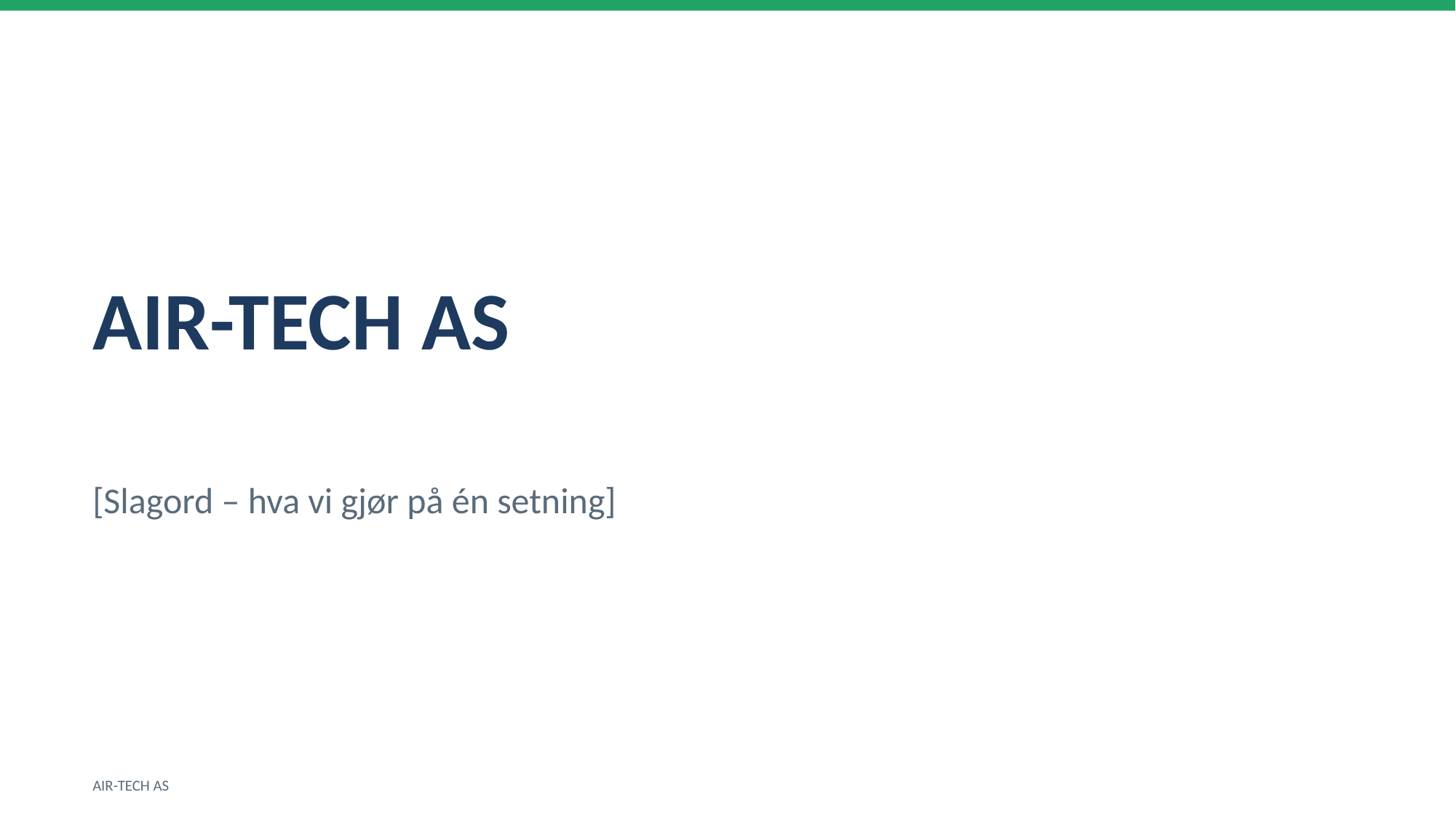

AIR-TECH AS
[Slagord – hva vi gjør på én setning]
AIR-TECH AS